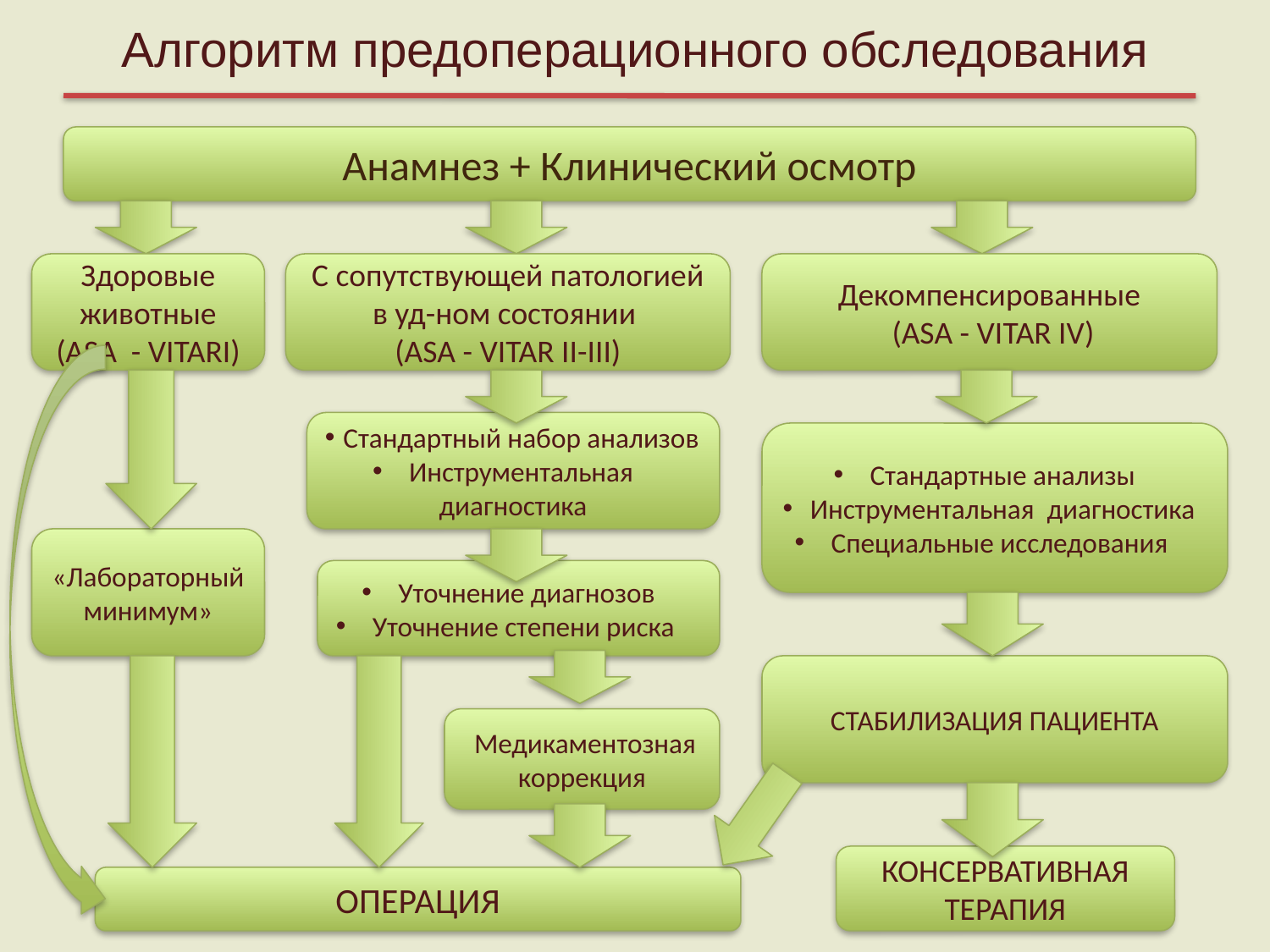

# Алгоритм предоперационного обследования
Анамнез + Клинический осмотр

Здоровые животные (ASA  - VITARI)
С сопутствующей патологией в уд-ном состоянии
(ASA - VITAR II-III)
Декомпенсированные
 (ASA - VITAR IV)

 Стандартный набор анализов
 Инструментальная диагностика
 Стандартные анализы
 Инструментальная  диагностика
 Специальные исследования

«Лабораторный минимум»
 Уточнение диагнозов
 Уточнение степени риска

СТАБИЛИЗАЦИЯ ПАЦИЕНТА
 Медикаментозная коррекция

Консервативная терапия
Операция